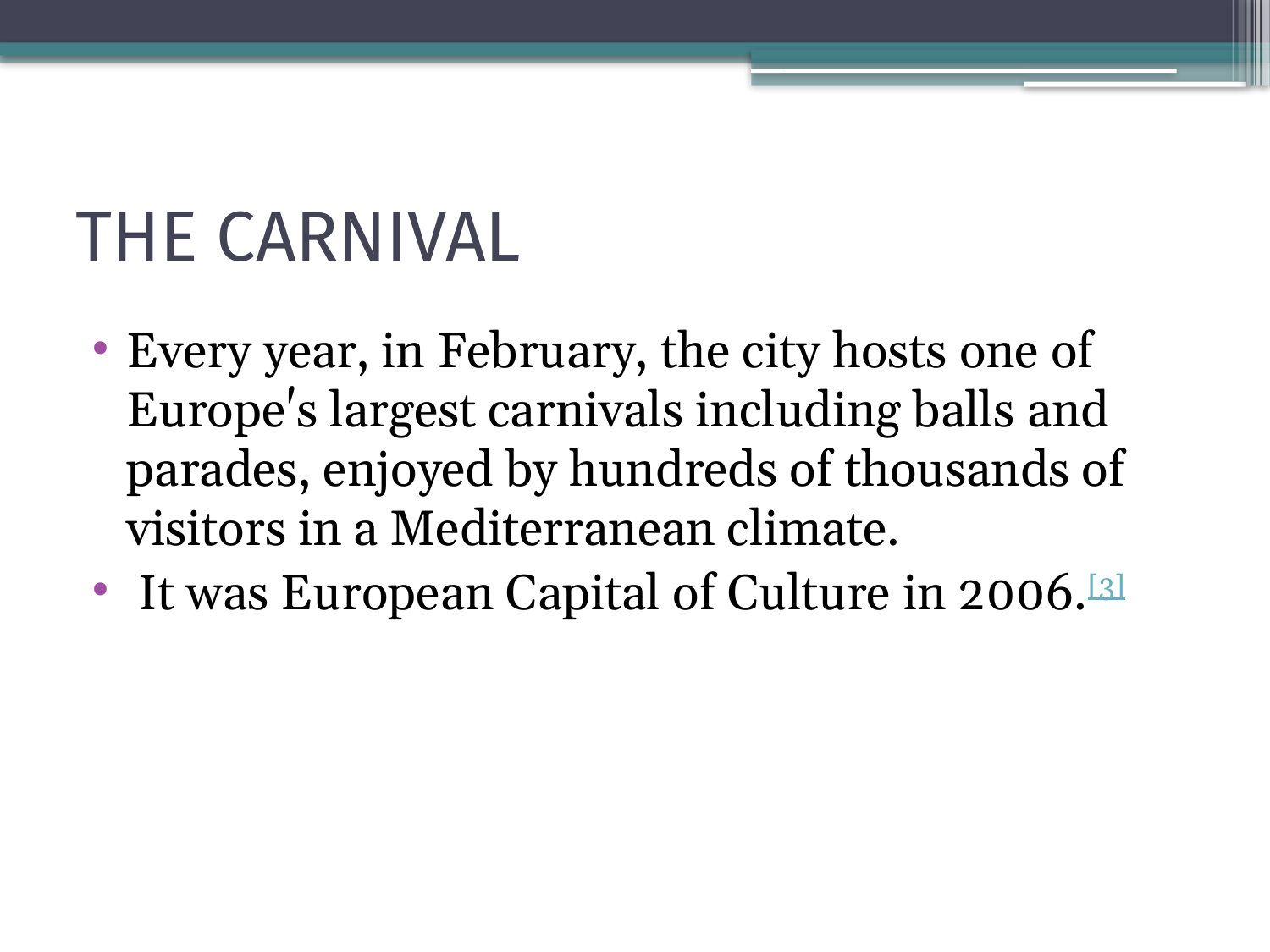

# THE CARNIVAL
Every year, in February, the city hosts one of Europe's largest carnivals including balls and parades, enjoyed by hundreds of thousands of visitors in a Mediterranean climate.
 It was European Capital of Culture in 2006.[3]